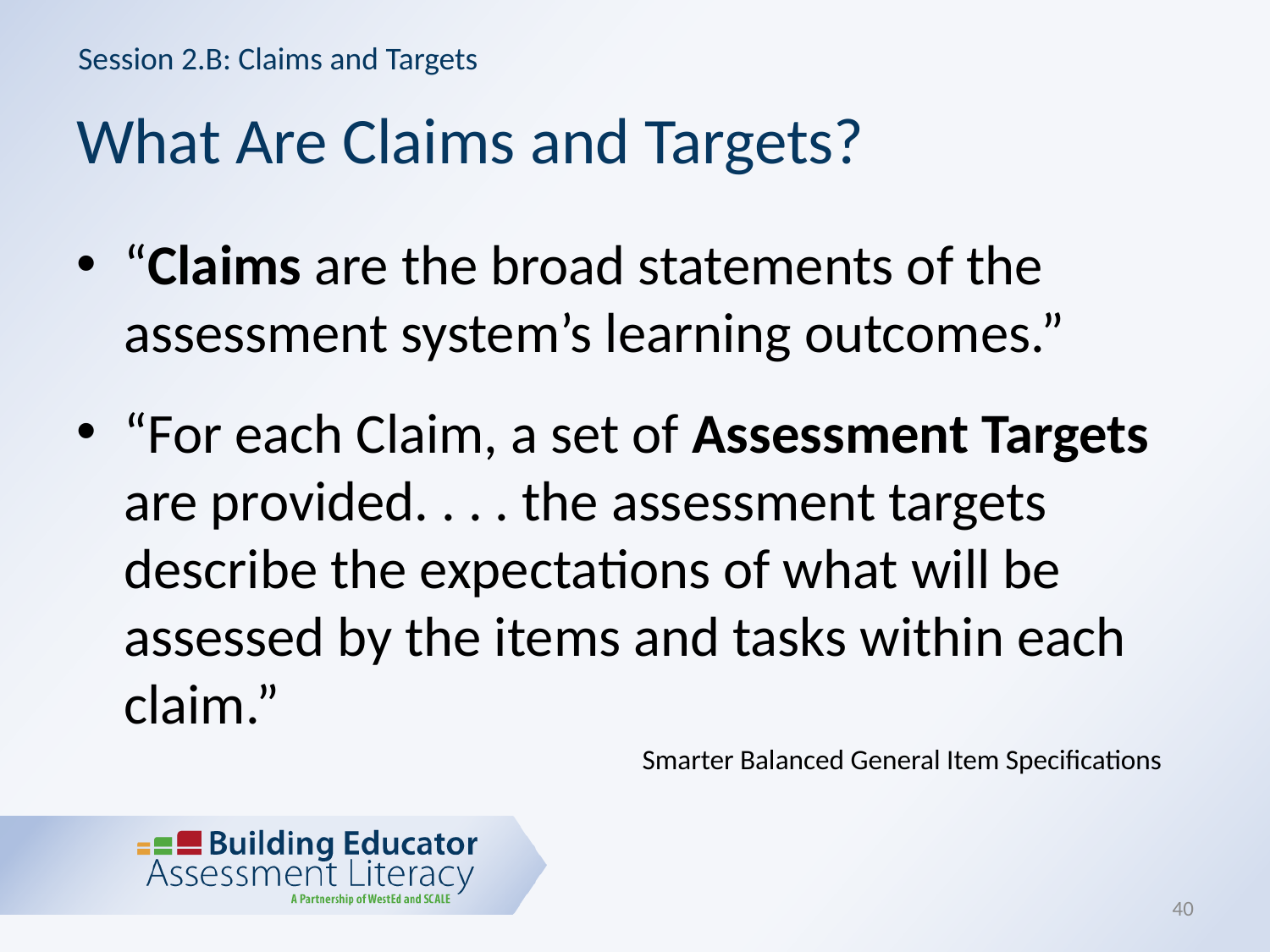

Session 2.B: Claims and Targets
# What Are Claims and Targets?
“Claims are the broad statements of the assessment system’s learning outcomes.”
“For each Claim, a set of Assessment Targets are provided. . . . the assessment targets describe the expectations of what will be assessed by the items and tasks within each claim.”
Smarter Balanced General Item Specifications
40